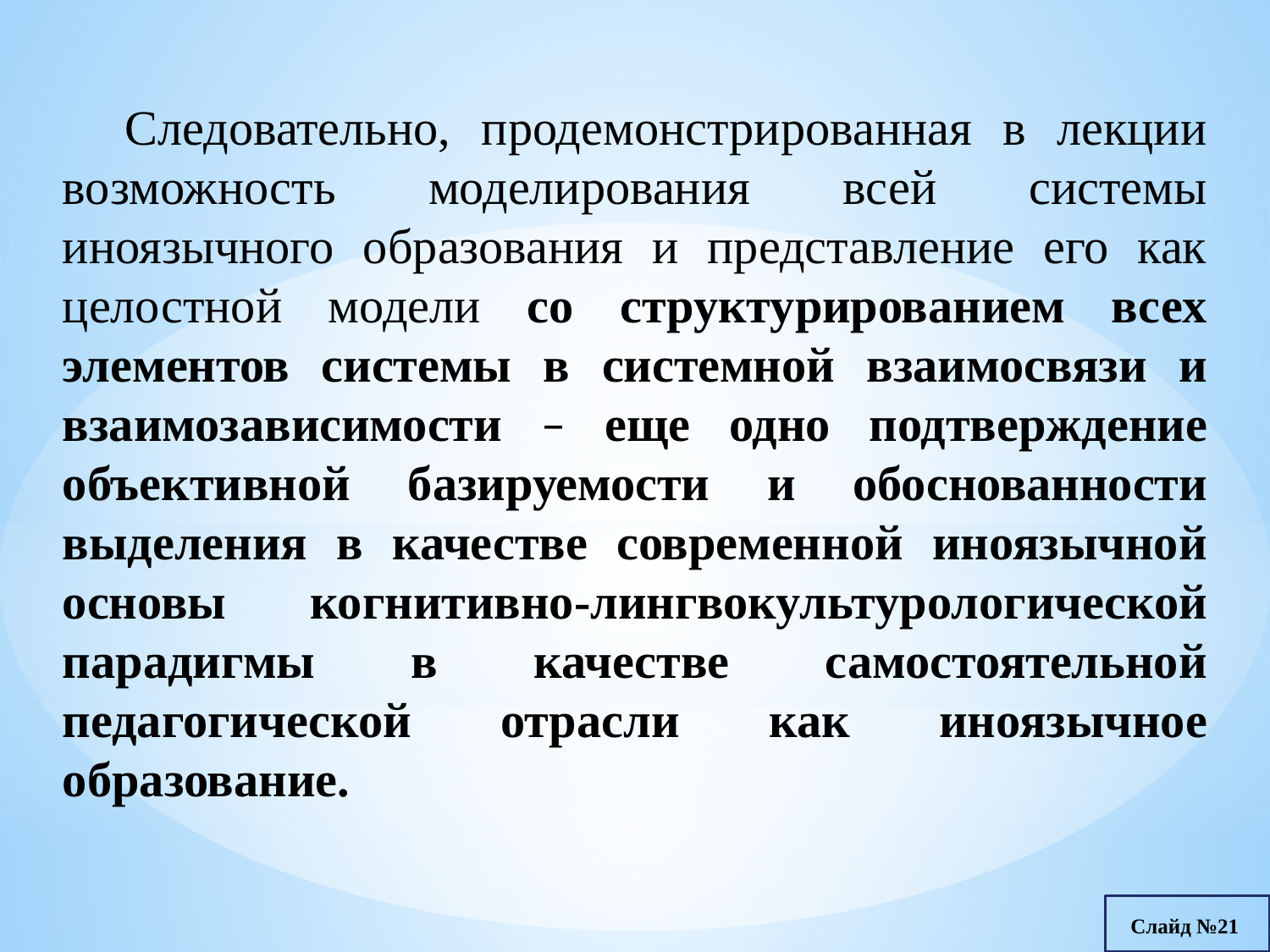

Следовательно, продемонстрированная в лекции возможность моделирования всей системы иноязычного образования и представление его как целостной модели со структурированием всех элементов системы в системной взаимосвязи и взаимозависимости – еще одно подтверждение объективной базируемости и обоснованности выделения в качестве современной иноязычной основы когнитивно-лингвокультурологической парадигмы в качестве самостоятельной педагогической отрасли как иноязычное образование.
Слайд №21
Слайд №16